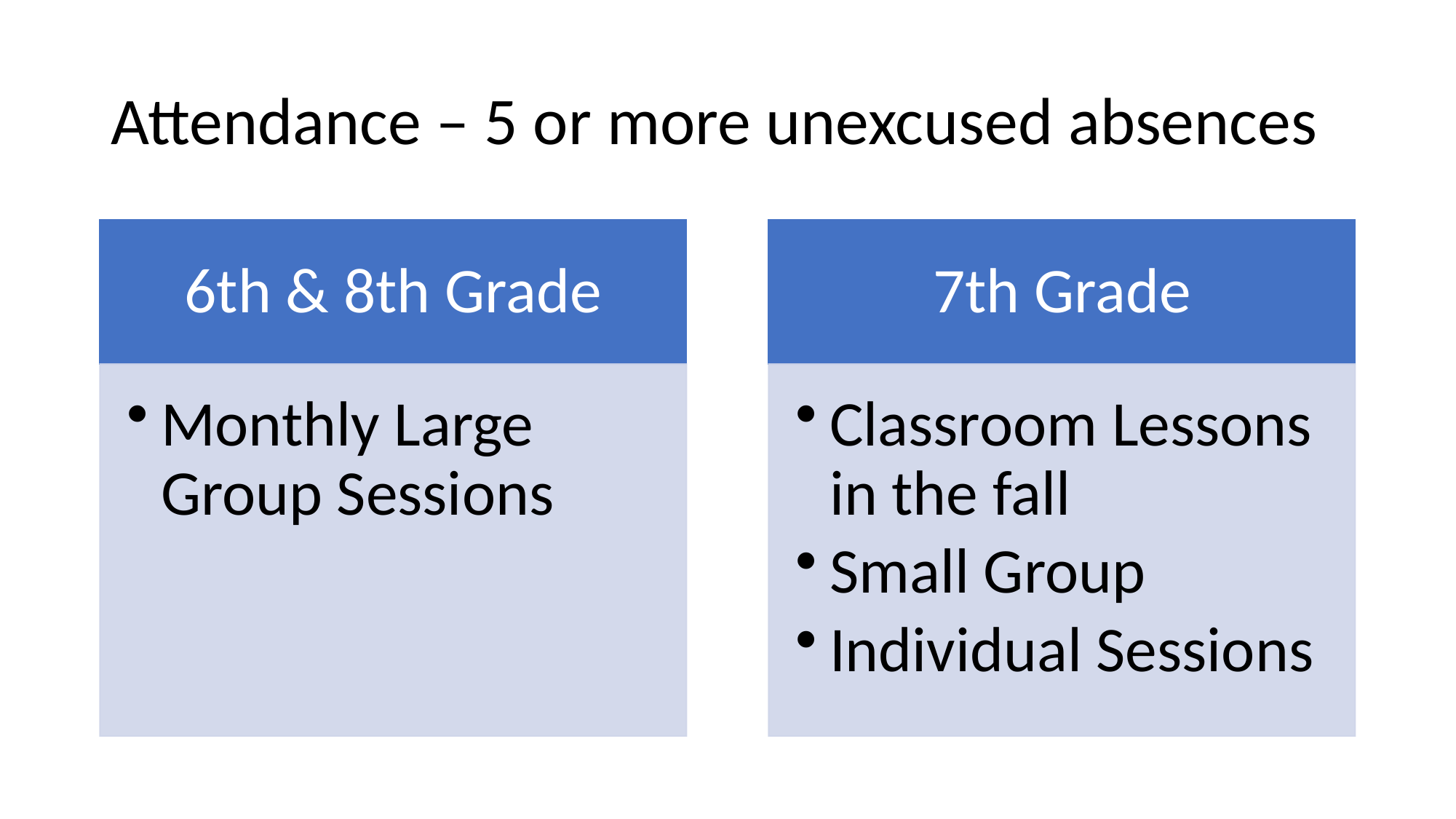

# Attendance – 5 or more unexcused absences
6th & 8th Grade
Monthly Large Group Sessions
7th Grade
Classroom Lessons in the fall
Small Group
Individual Sessions